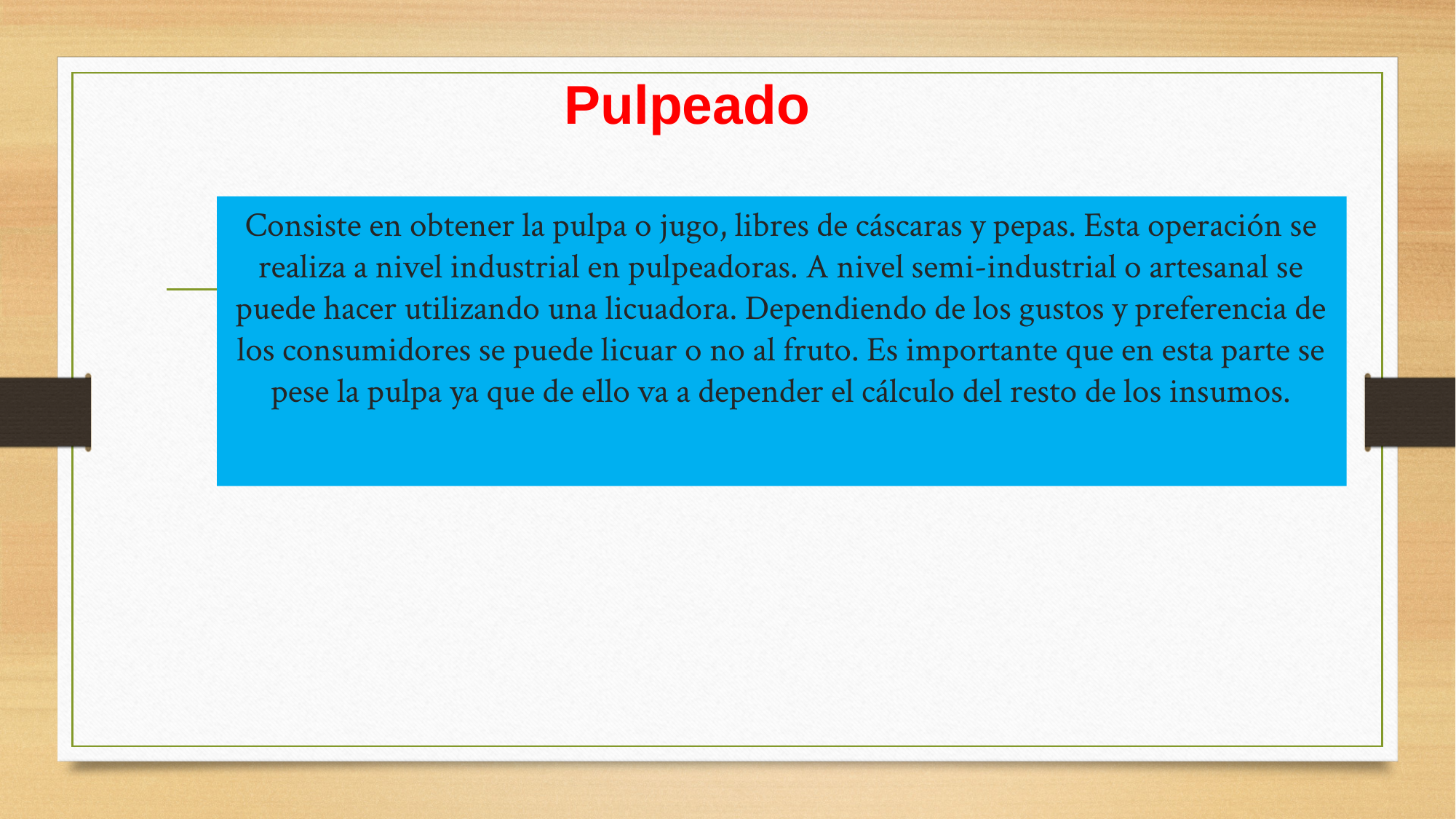

# Pulpeado
Consiste en obtener la pulpa o jugo, libres de cáscaras y pepas. Esta operación se realiza a nivel industrial en pulpeadoras. A nivel semi-industrial o artesanal se puede hacer utilizando una licuadora. Dependiendo de los gustos y preferencia de los consumidores se puede licuar o no al fruto. Es importante que en esta parte se pese la pulpa ya que de ello va a depender el cálculo del resto de los insumos.